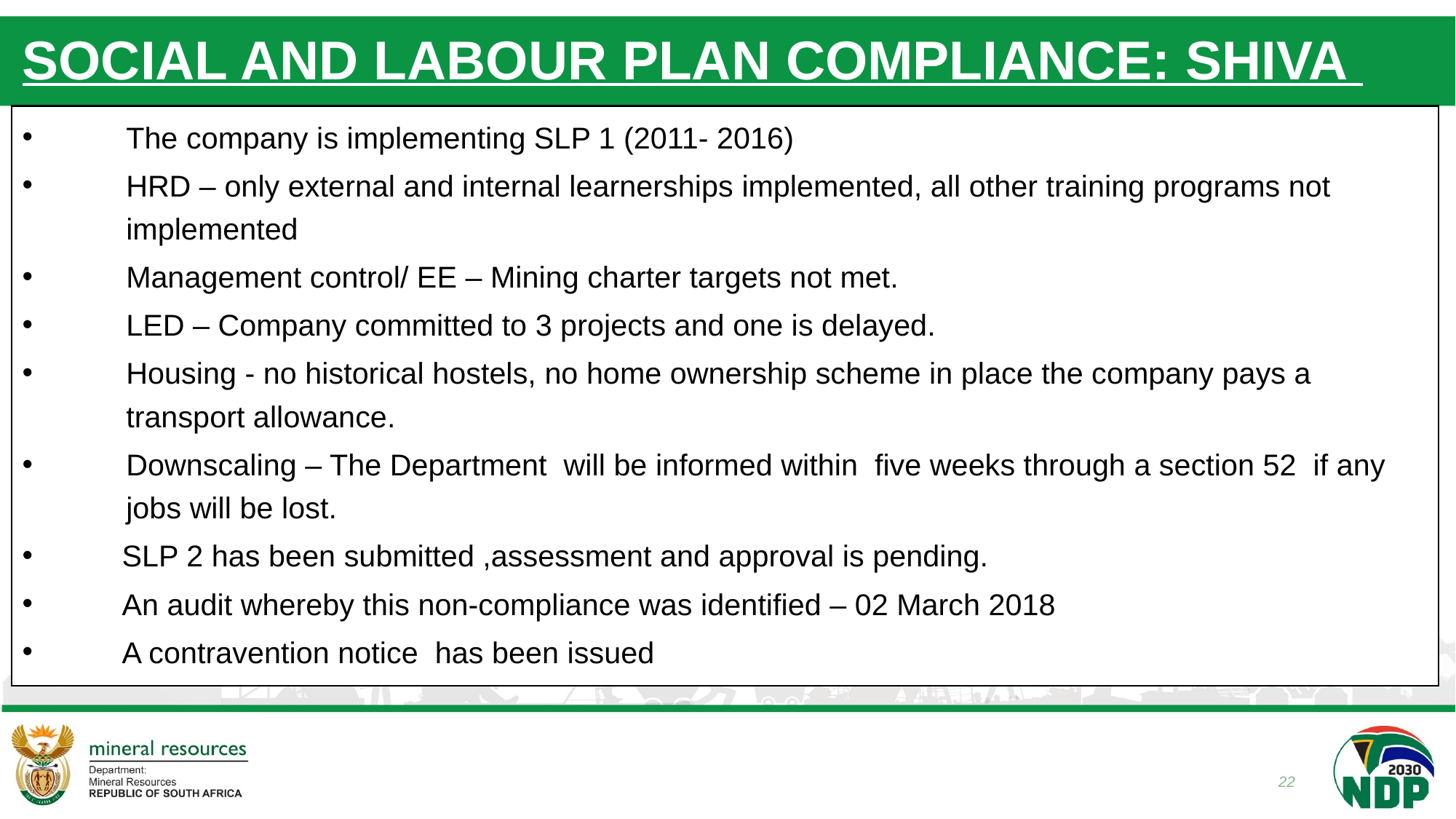

# SOCIAL AND LABOUR PLAN COMPLIANCE: SHIVA
The company is implementing SLP 1 (2011- 2016)
HRD – only external and internal learnerships implemented, all other training programs not implemented
Management control/ EE – Mining charter targets not met.
LED – Company committed to 3 projects and one is delayed.
Housing - no historical hostels, no home ownership scheme in place the company pays a transport allowance.
Downscaling – The Department  will be informed within  five weeks through a section 52  if any jobs will be lost.
  SLP 2 has been submitted ,assessment and approval is pending.
  An audit whereby this non-compliance was identified – 02 March 2018
  A contravention notice  has been issued

22